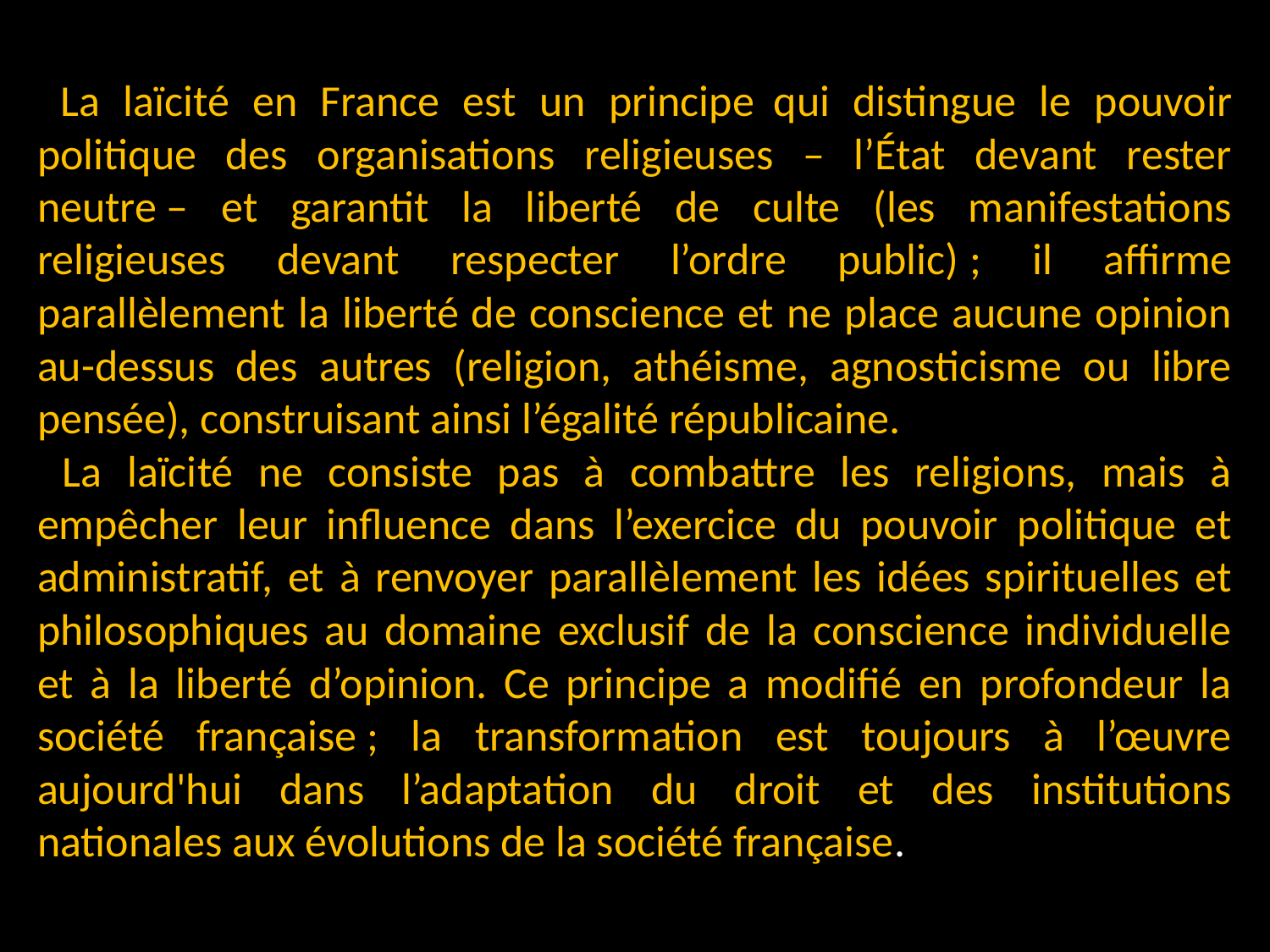

La laïcité en France est un principe qui distingue le pouvoir politique des organisations religieuses – l’État devant rester neutre – et garantit la liberté de culte (les manifestations religieuses devant respecter l’ordre public) ; il affirme parallèlement la liberté de conscience et ne place aucune opinion au-dessus des autres (religion, athéisme, agnosticisme ou libre pensée), construisant ainsi l’égalité républicaine.
 La laïcité ne consiste pas à combattre les religions, mais à empêcher leur influence dans l’exercice du pouvoir politique et administratif, et à renvoyer parallèlement les idées spirituelles et philosophiques au domaine exclusif de la conscience individuelle et à la liberté d’opinion. Ce principe a modifié en profondeur la société française ; la transformation est toujours à l’œuvre aujourd'hui dans l’adaptation du droit et des institutions nationales aux évolutions de la société française.